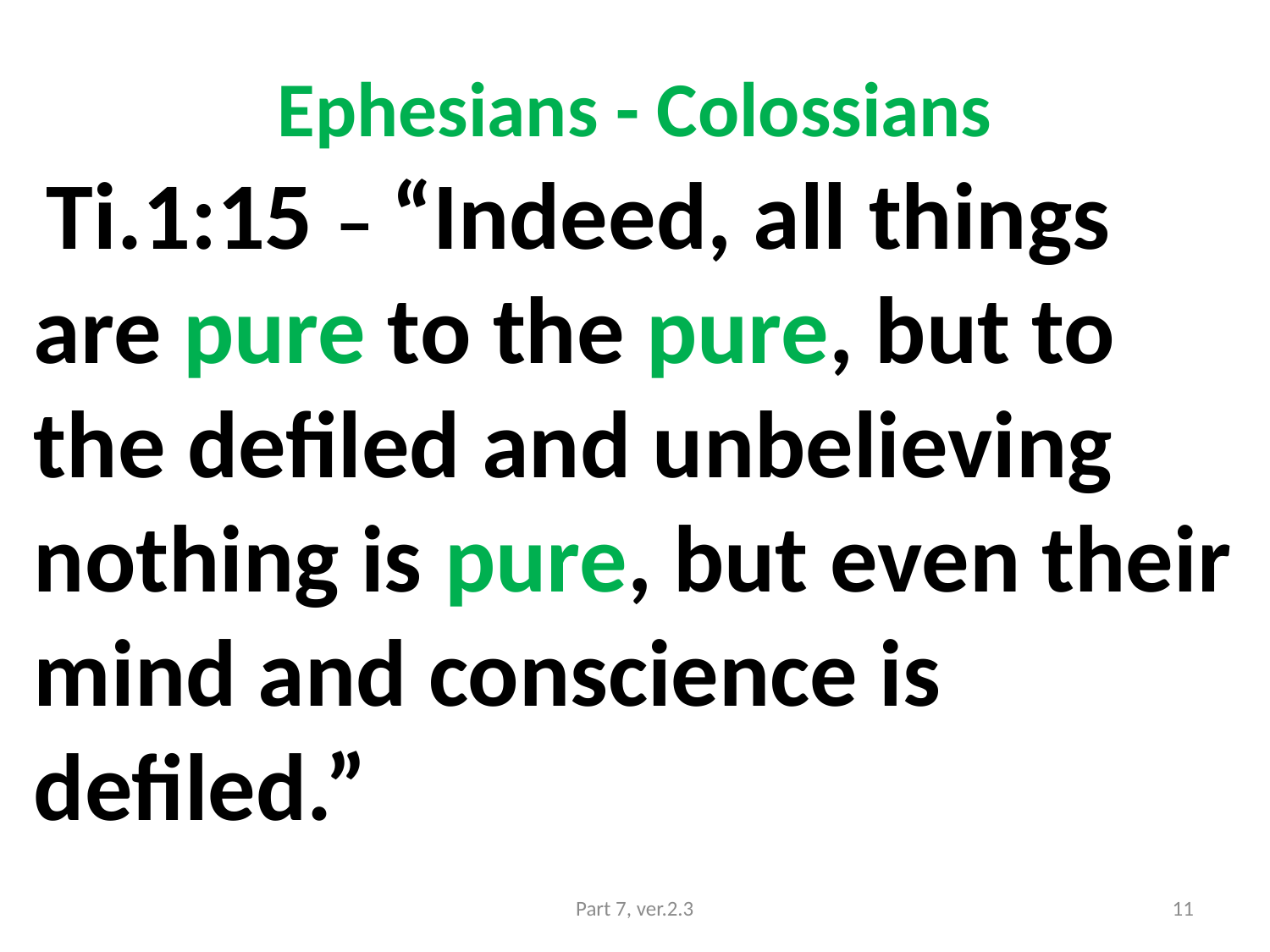

# Ephesians - Colossians
 Ti.1:15 – “Indeed, all things are pure to the pure, but to the defiled and unbelieving nothing is pure, but even their mind and conscience is defiled.”
Part 7, ver.2.3
11